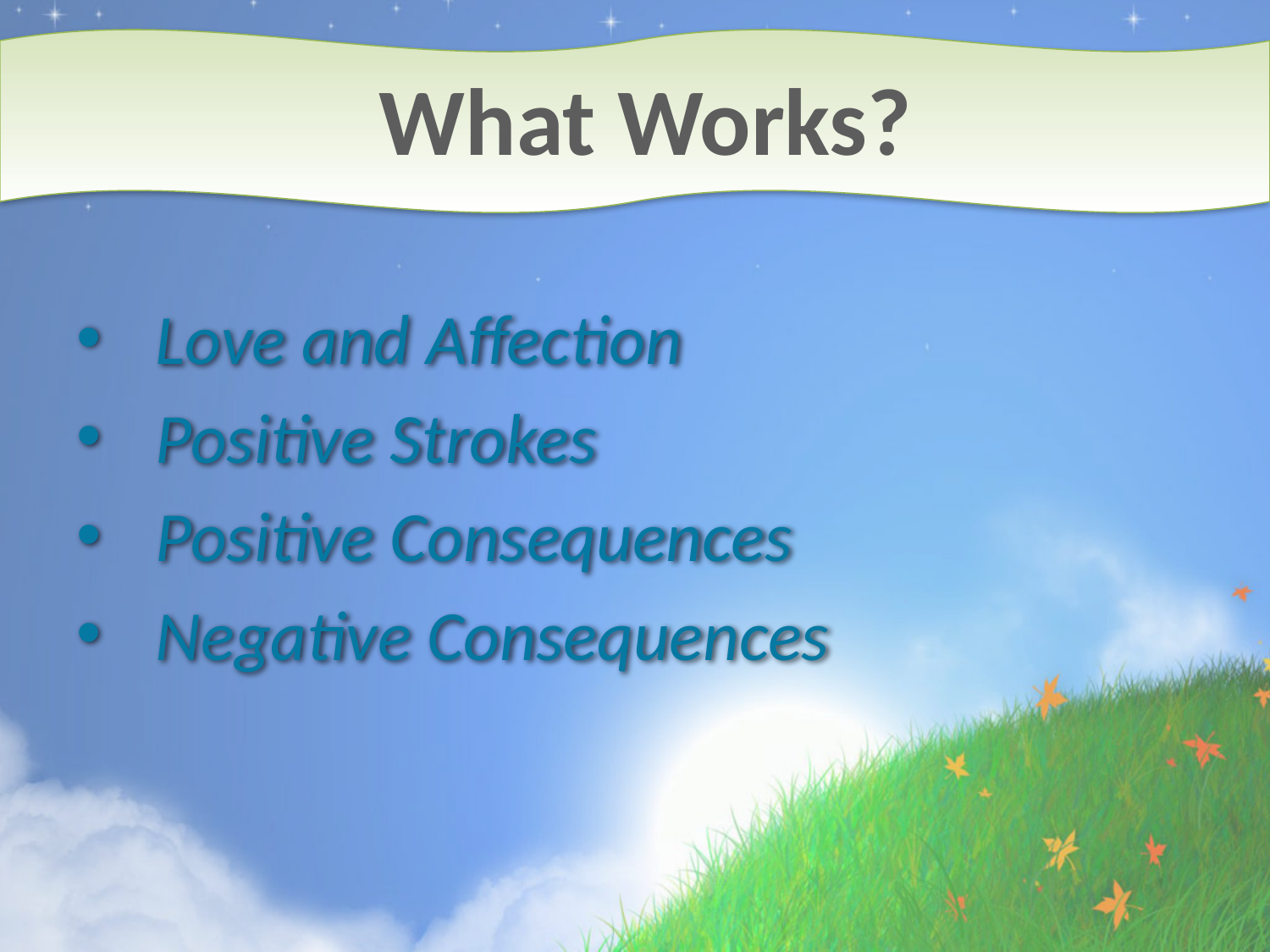

# What Works?
Love and Affection
Positive Strokes
Positive Consequences
Negative Consequences